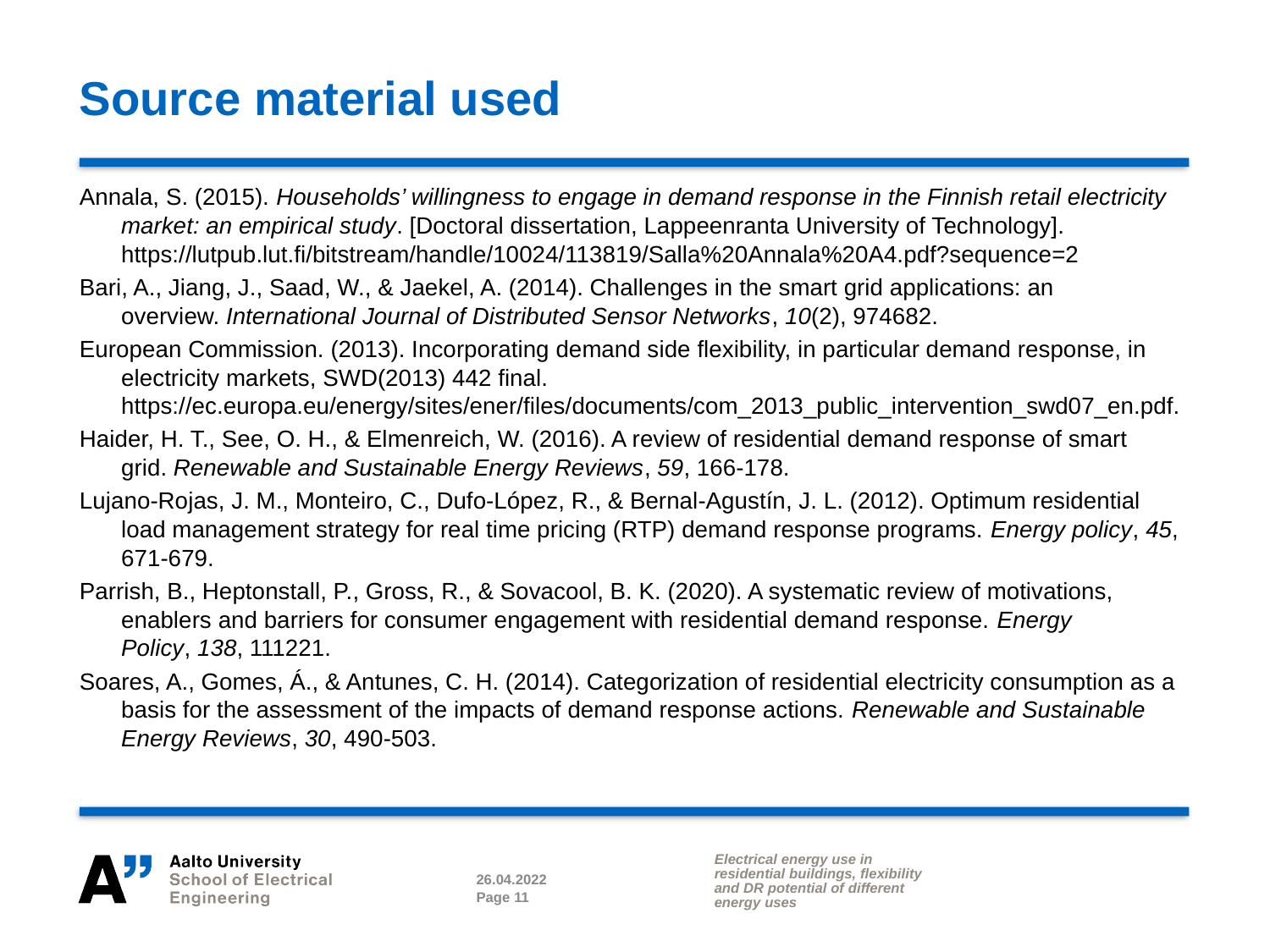

# Source material used
Annala, S. (2015). Households’ willingness to engage in demand response in the Finnish retail electricity market: an empirical study. [Doctoral dissertation, Lappeenranta University of Technology]. https://lutpub.lut.fi/bitstream/handle/10024/113819/Salla%20Annala%20A4.pdf?sequence=2
Bari, A., Jiang, J., Saad, W., & Jaekel, A. (2014). Challenges in the smart grid applications: an overview. International Journal of Distributed Sensor Networks, 10(2), 974682.
European Commission. (2013). Incorporating demand side flexibility, in particular demand response, in electricity markets, SWD(2013) 442 final. https://ec.europa.eu/energy/sites/ener/files/documents/com_2013_public_intervention_swd07_en.pdf.
Haider, H. T., See, O. H., & Elmenreich, W. (2016). A review of residential demand response of smart grid. Renewable and Sustainable Energy Reviews, 59, 166-178.
Lujano-Rojas, J. M., Monteiro, C., Dufo-López, R., & Bernal-Agustín, J. L. (2012). Optimum residential load management strategy for real time pricing (RTP) demand response programs. Energy policy, 45, 671-679.
Parrish, B., Heptonstall, P., Gross, R., & Sovacool, B. K. (2020). A systematic review of motivations, enablers and barriers for consumer engagement with residential demand response. Energy Policy, 138, 111221.
Soares, A., Gomes, Á., & Antunes, C. H. (2014). Categorization of residential electricity consumption as a basis for the assessment of the impacts of demand response actions. Renewable and Sustainable Energy Reviews, 30, 490-503.
Electrical energy use in residential buildings, flexibility and DR potential of different energy uses

26.04.2022
Page 11